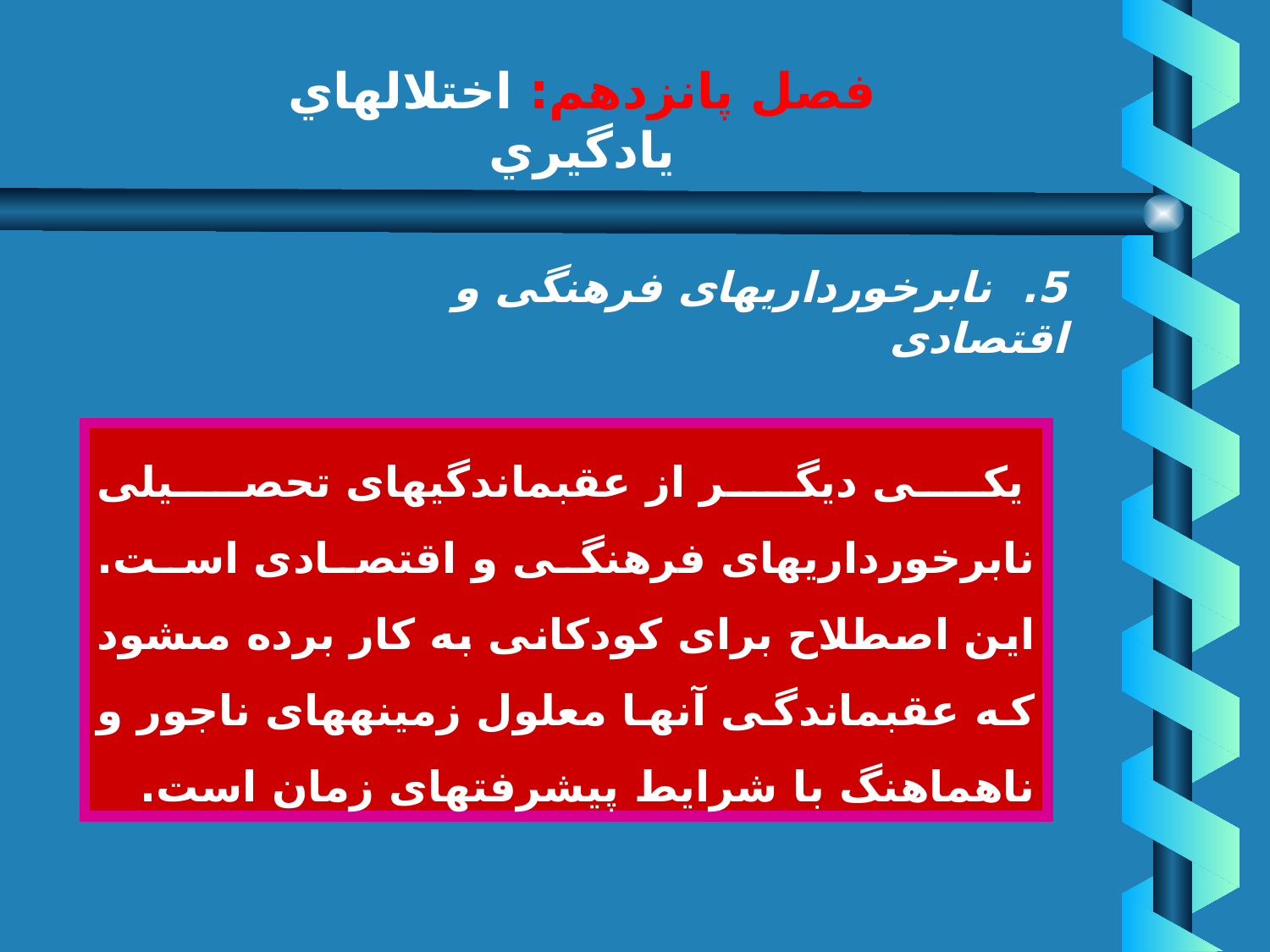

# فصل پانزدهم: اختلالهاي يادگيري
5.  نابرخورداريهاى فرهنگى و اقتصادى
 يكى ديگر از عقب‏ماندگيهاى تحصيلى نابرخورداريهاى فرهنگى و اقتصادى است. اين اصطلاح براى كودكانى به كار برده مى‏شود كه عقب‏ماندگى آنها معلول زمينه‏هاى ناجور و ناهماهنگ با شرايط پيشرفتهاى زمان است.